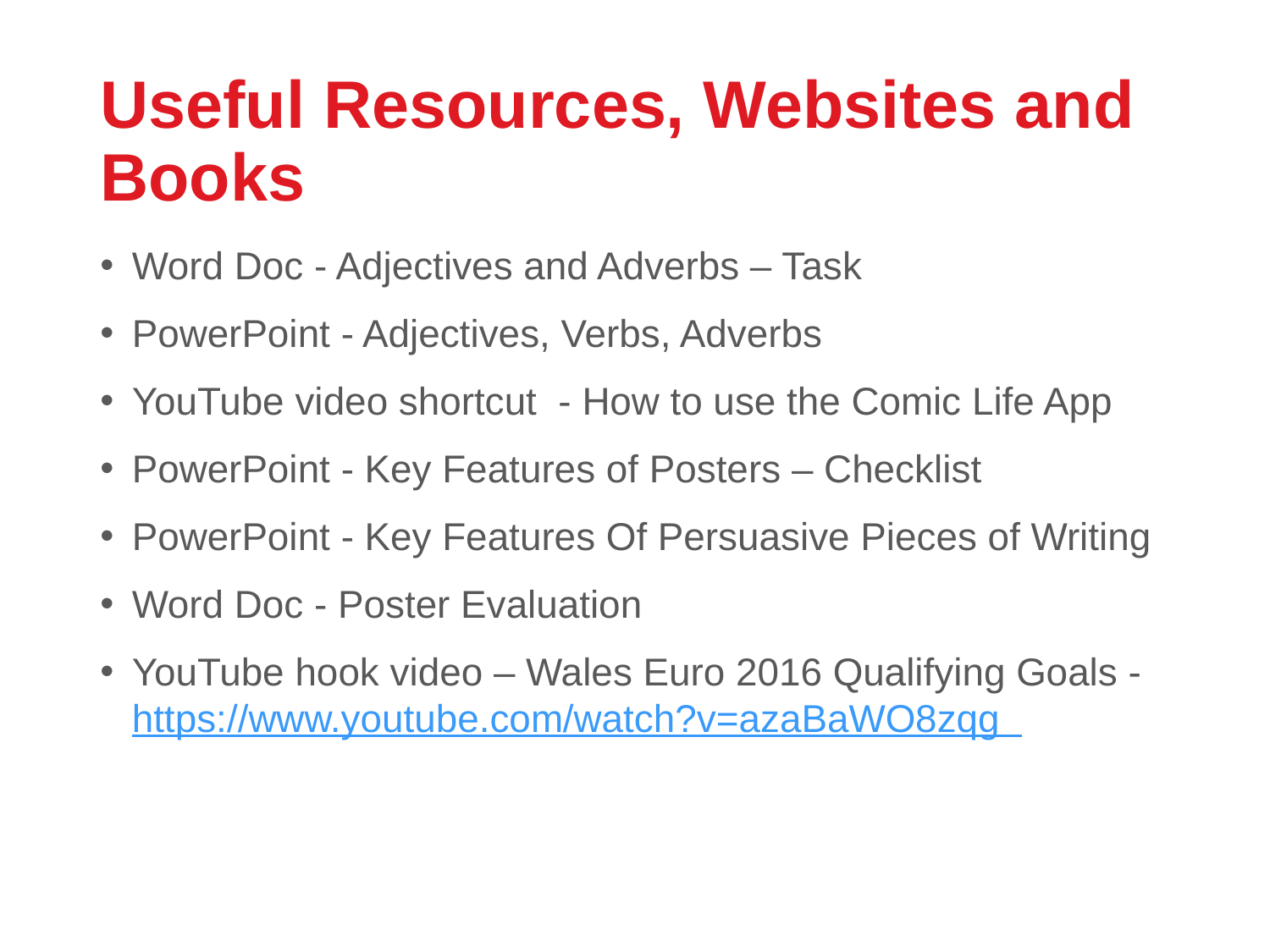

# Useful Resources, Websites and Books
Word Doc - Adjectives and Adverbs – Task
PowerPoint - Adjectives, Verbs, Adverbs
YouTube video shortcut  - How to use the Comic Life App
PowerPoint - Key Features of Posters – Checklist
PowerPoint - Key Features Of Persuasive Pieces of Writing
Word Doc - Poster Evaluation
YouTube hook video – Wales Euro 2016 Qualifying Goals -https://www.youtube.com/watch?v=azaBaWO8zqg